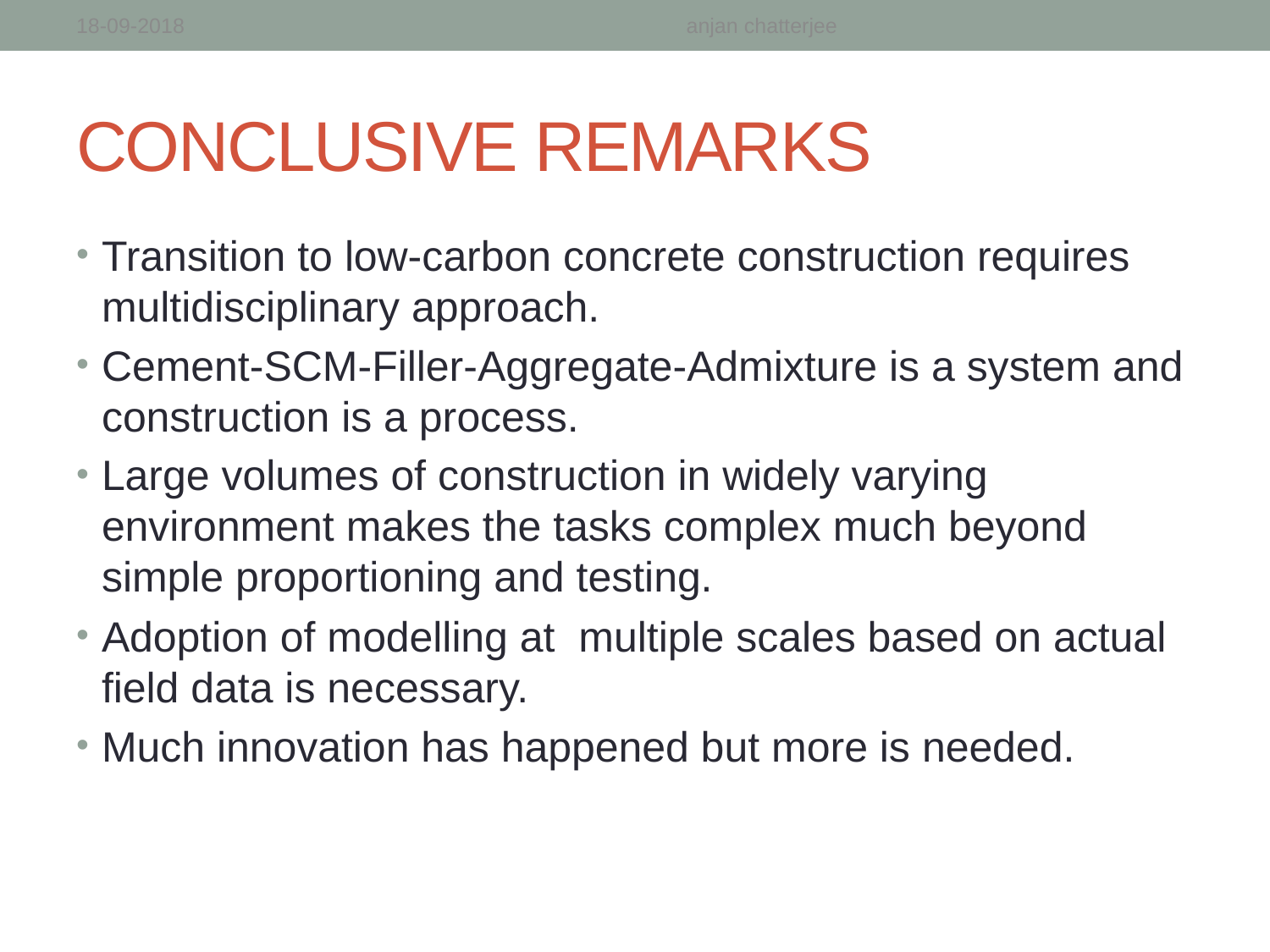

18-09-2018
anjan chatterjee
# CONCLUSIVE REMARKS
Transition to low-carbon concrete construction requires multidisciplinary approach.
Cement-SCM-Filler-Aggregate-Admixture is a system and construction is a process.
Large volumes of construction in widely varying environment makes the tasks complex much beyond simple proportioning and testing.
Adoption of modelling at  multiple scales based on actual field data is necessary.
Much innovation has happened but more is needed.